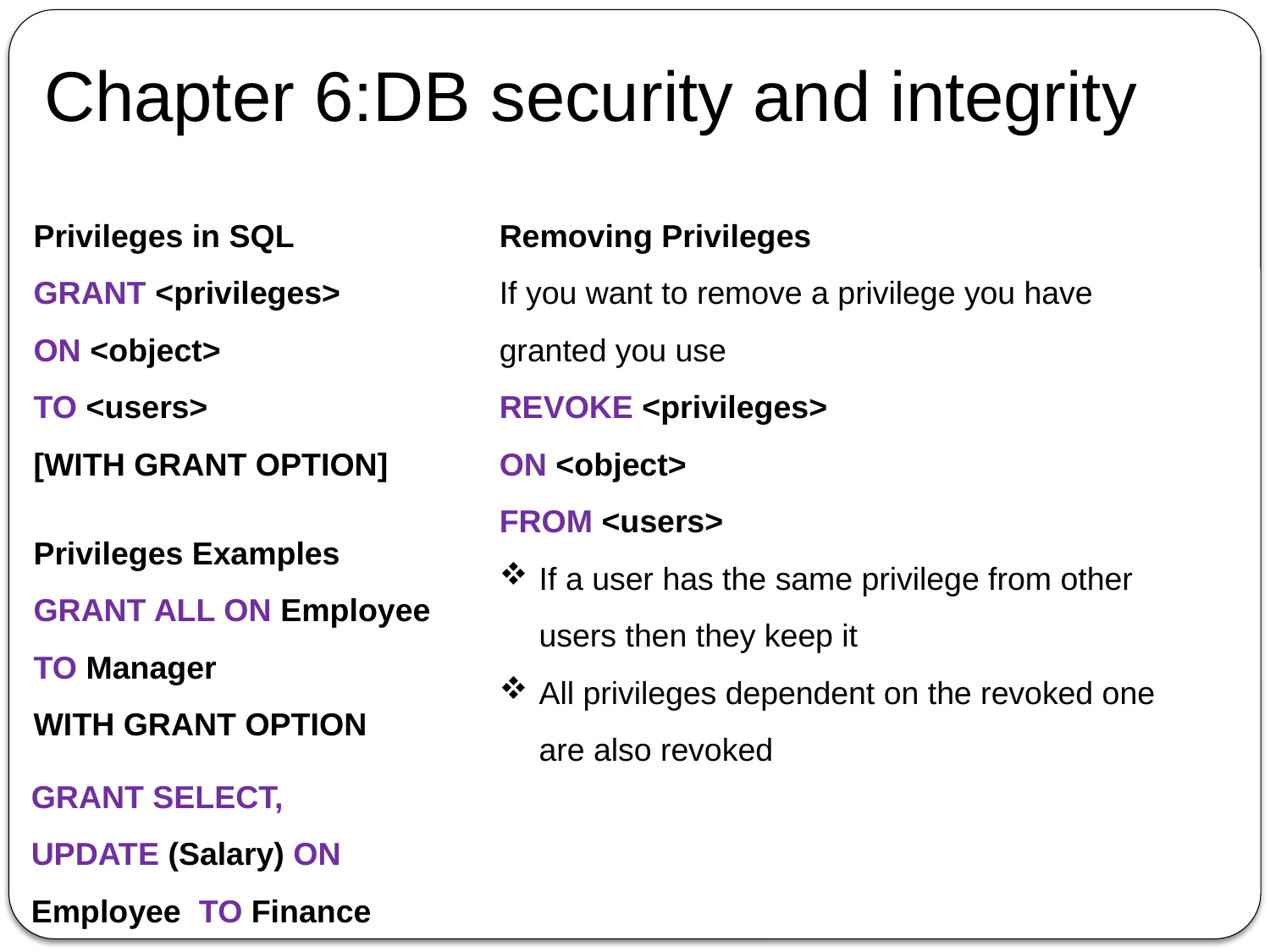

# Chapter 6:DB security and integrity

Privileges in SQL
GRANT <privileges>
ON <object>
TO <users>
[WITH GRANT OPTION]
Removing Privileges
If you want to remove a privilege you have granted you use
REVOKE <privileges>
ON <object>
FROM <users>
If a user has the same privilege from other users then they keep it
All privileges dependent on the revoked one are also revoked
Privileges Examples
GRANT ALL ON Employee
TO Manager
WITH GRANT OPTION
GRANT SELECT,
UPDATE (Salary) ON
Employee  TO Finance